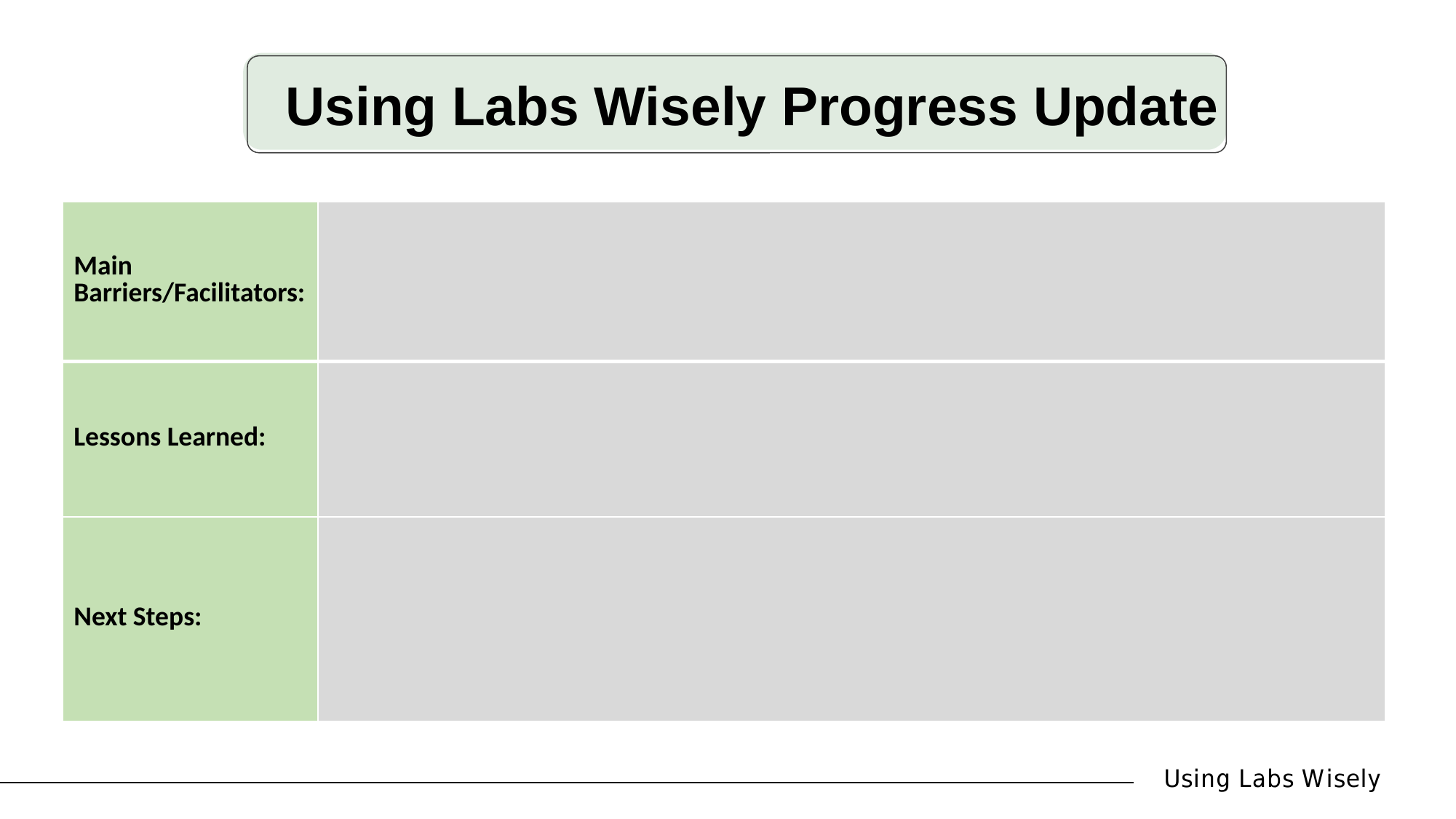

Using Labs Wisely Progress Update

| Main Barriers/Facilitators: |  |
| --- | --- |
| Lessons Learned: |  |
| Next Steps: |  |